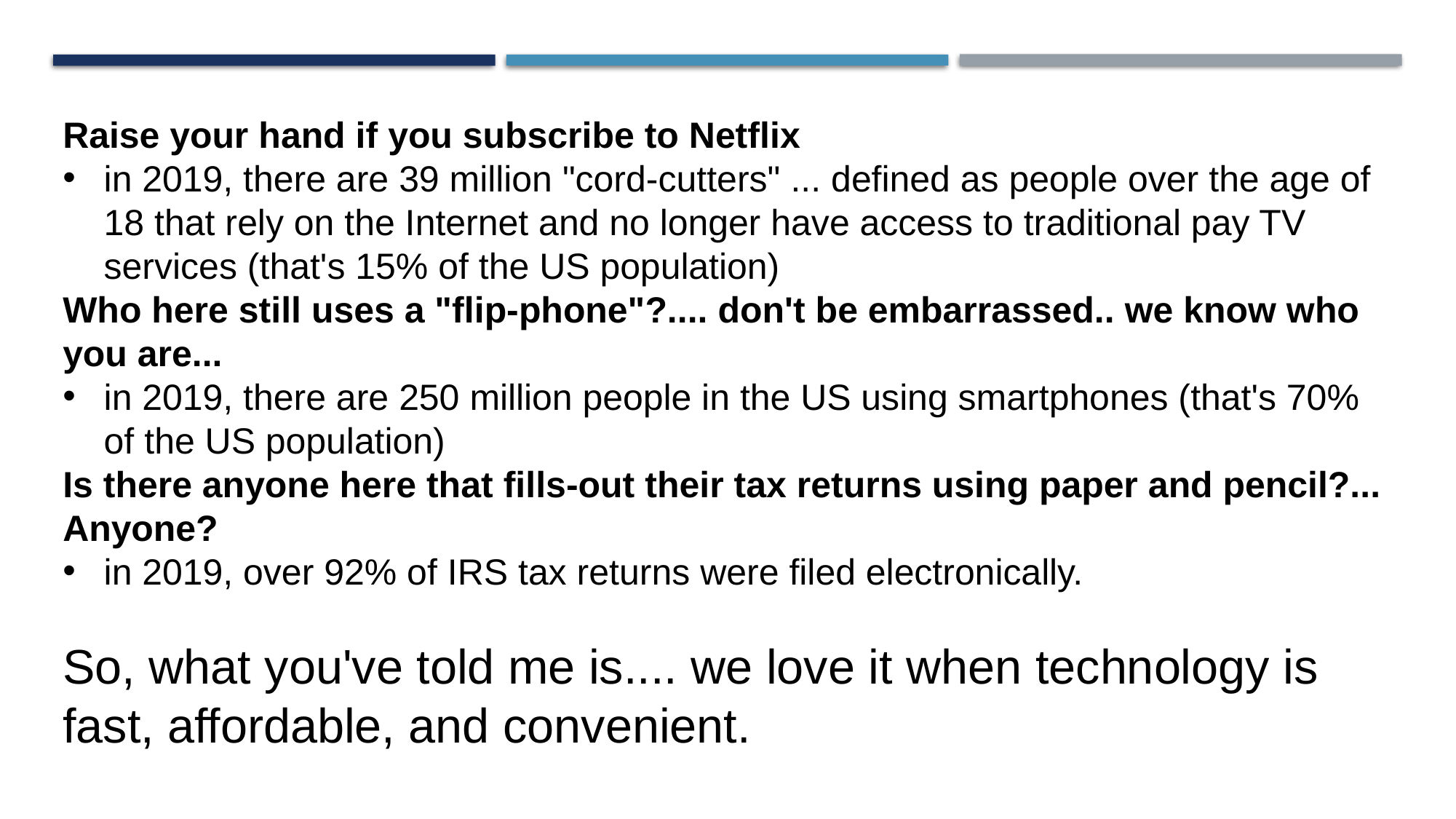

Raise your hand if you subscribe to Netflix
in 2019, there are 39 million "cord-cutters" ... defined as people over the age of 18 that rely on the Internet and no longer have access to traditional pay TV services (that's 15% of the US population)
Who here still uses a "flip-phone"?.... don't be embarrassed.. we know who you are...
in 2019, there are 250 million people in the US using smartphones (that's 70% of the US population)
Is there anyone here that fills-out their tax returns using paper and pencil?... Anyone?
in 2019, over 92% of IRS tax returns were filed electronically.

So, what you've told me is.... we love it when technology is fast, affordable, and convenient.